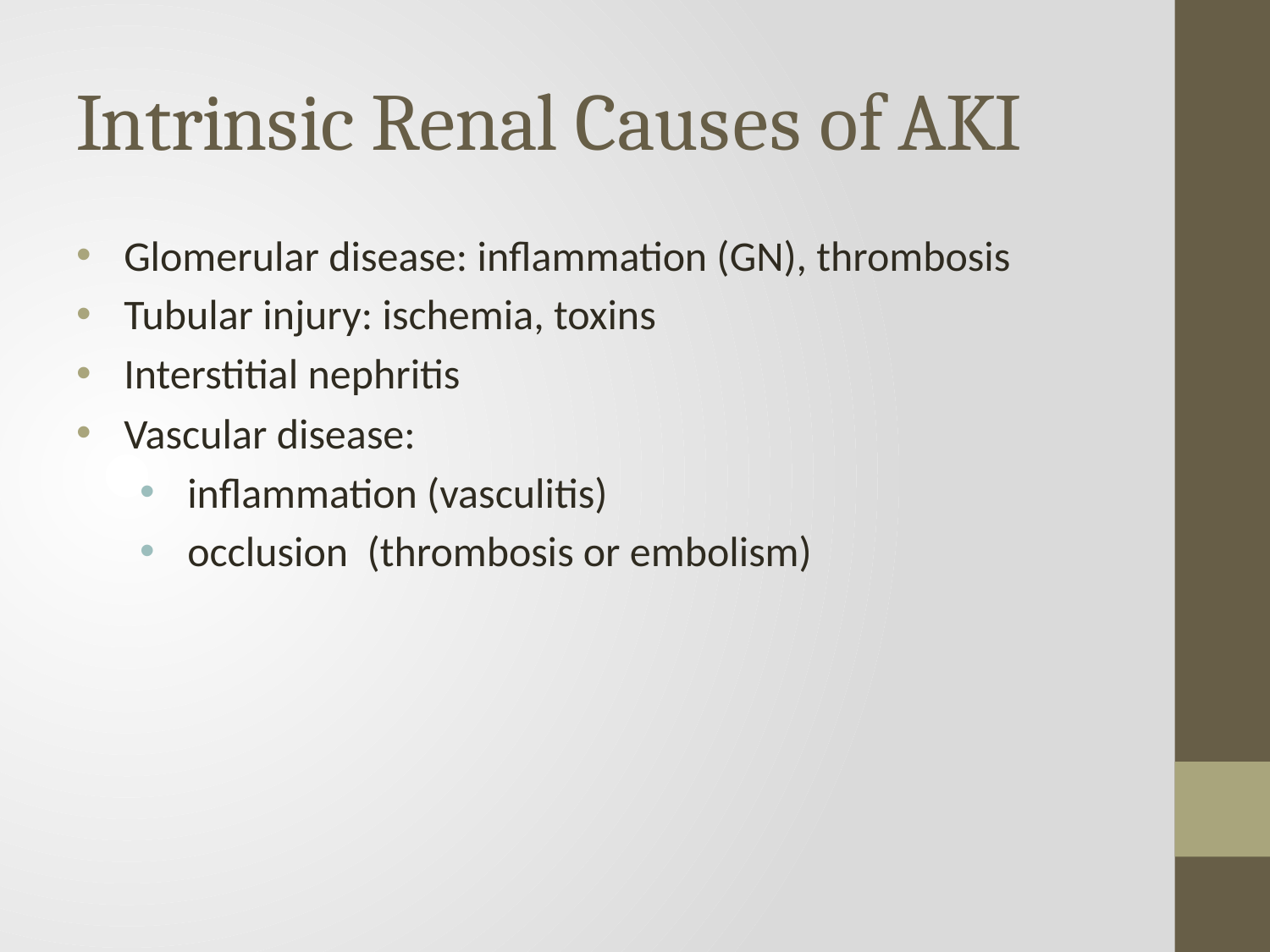

# Intrinsic Renal Causes of AKI
Glomerular disease: inflammation (GN), thrombosis
Tubular injury: ischemia, toxins
Interstitial nephritis
Vascular disease:
inflammation (vasculitis)
occlusion  (thrombosis or embolism)